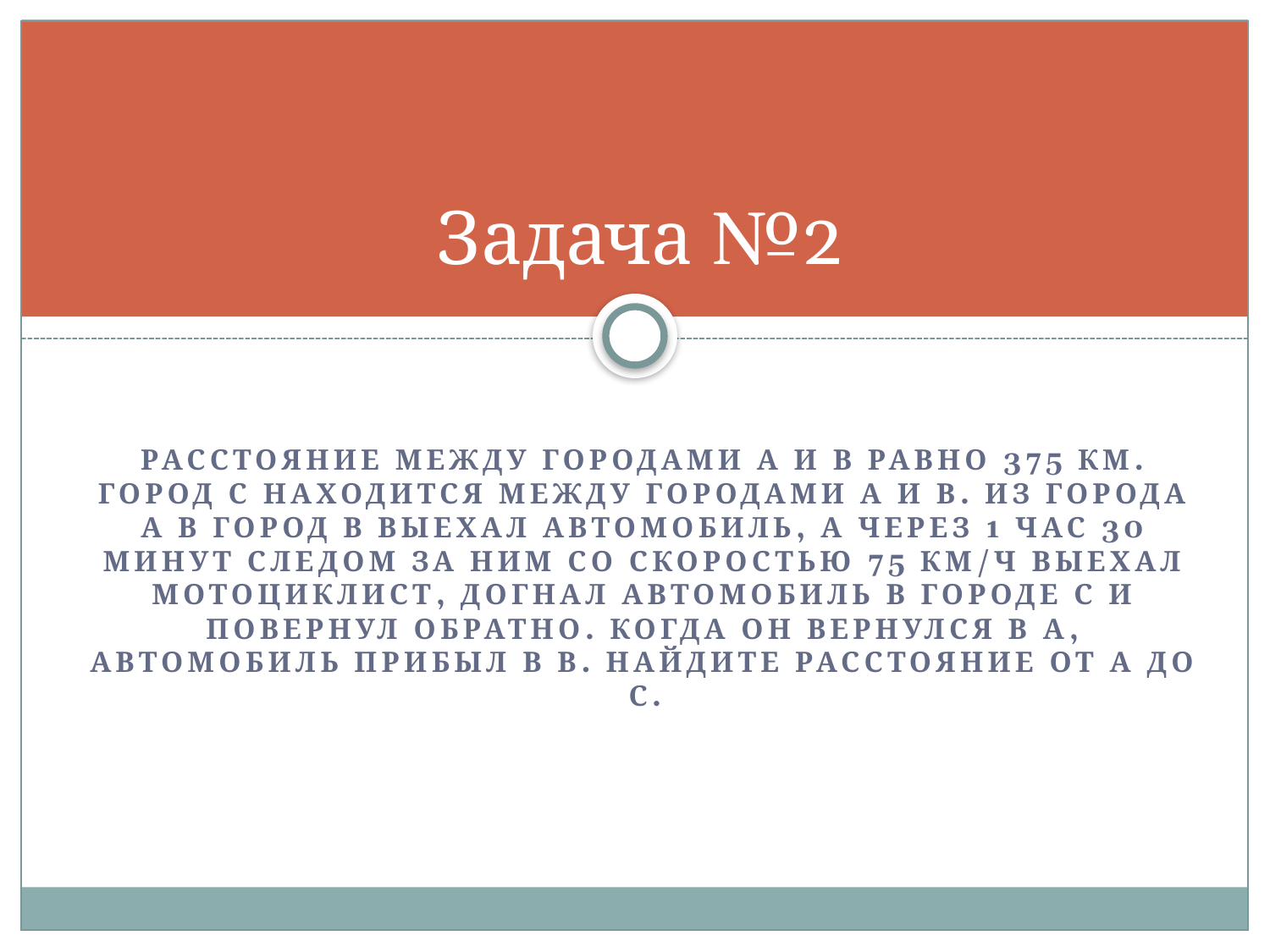

# Задача №2

Расстояние между городами А и В равно 375 км. Город С находится между городами А и В. Из города А в город В выехал автомобиль, а через 1 час 30 минут следом за ним со скоростью 75 км/ч выехал мотоциклист, догнал автомобиль в городе С и повернул обратно. Когда он вернулся в А, автомобиль прибыл в В. Найдите расстояние от А до С.